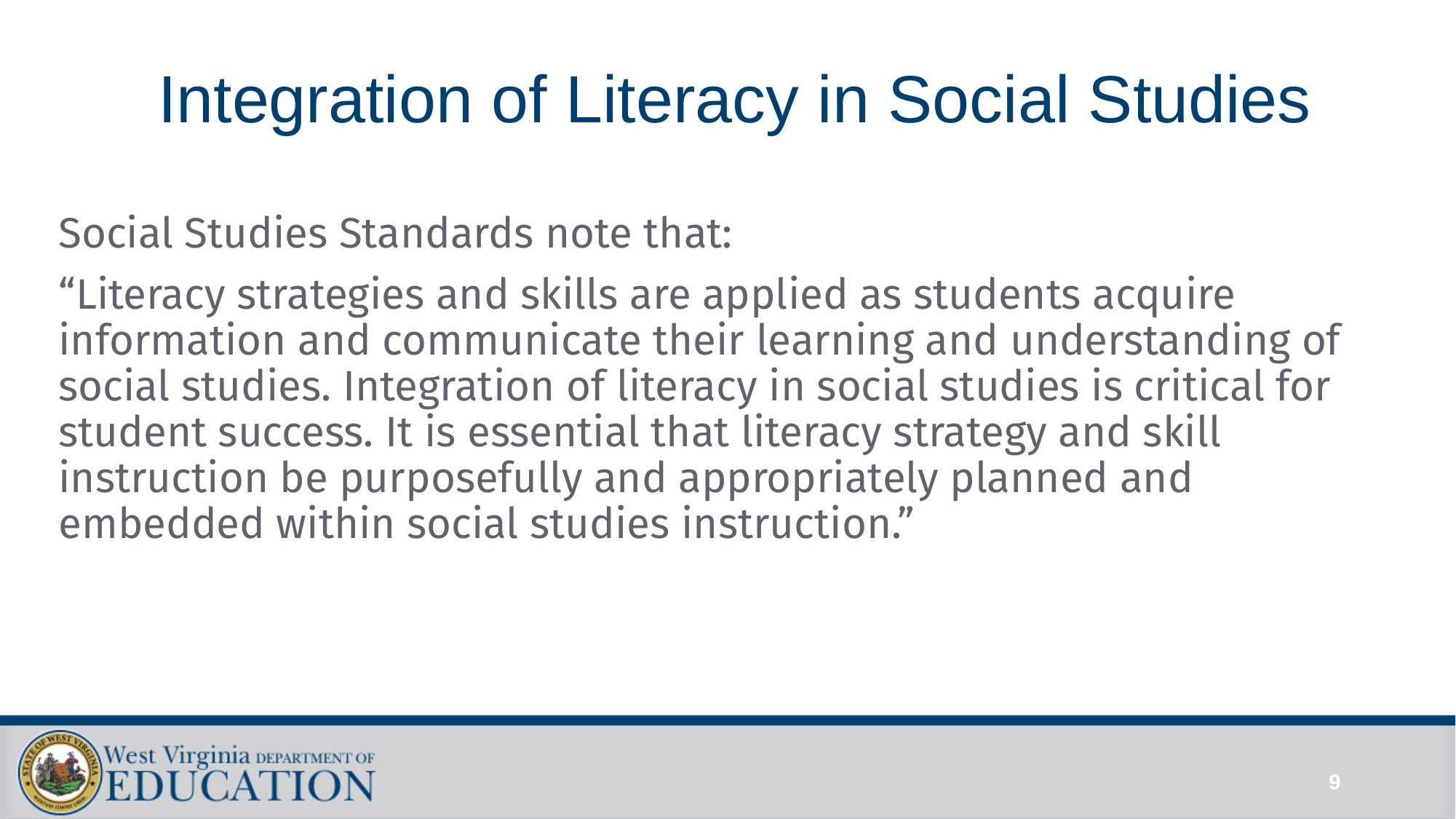

# Integration of Literacy in Social Studies
Social Studies Standards note that:
“Literacy strategies and skills are applied as students acquire information and communicate their learning and understanding of social studies. Integration of literacy in social studies is critical for student success. It is essential that literacy strategy and skill instruction be purposefully and appropriately planned and embedded within social studies instruction.”

9